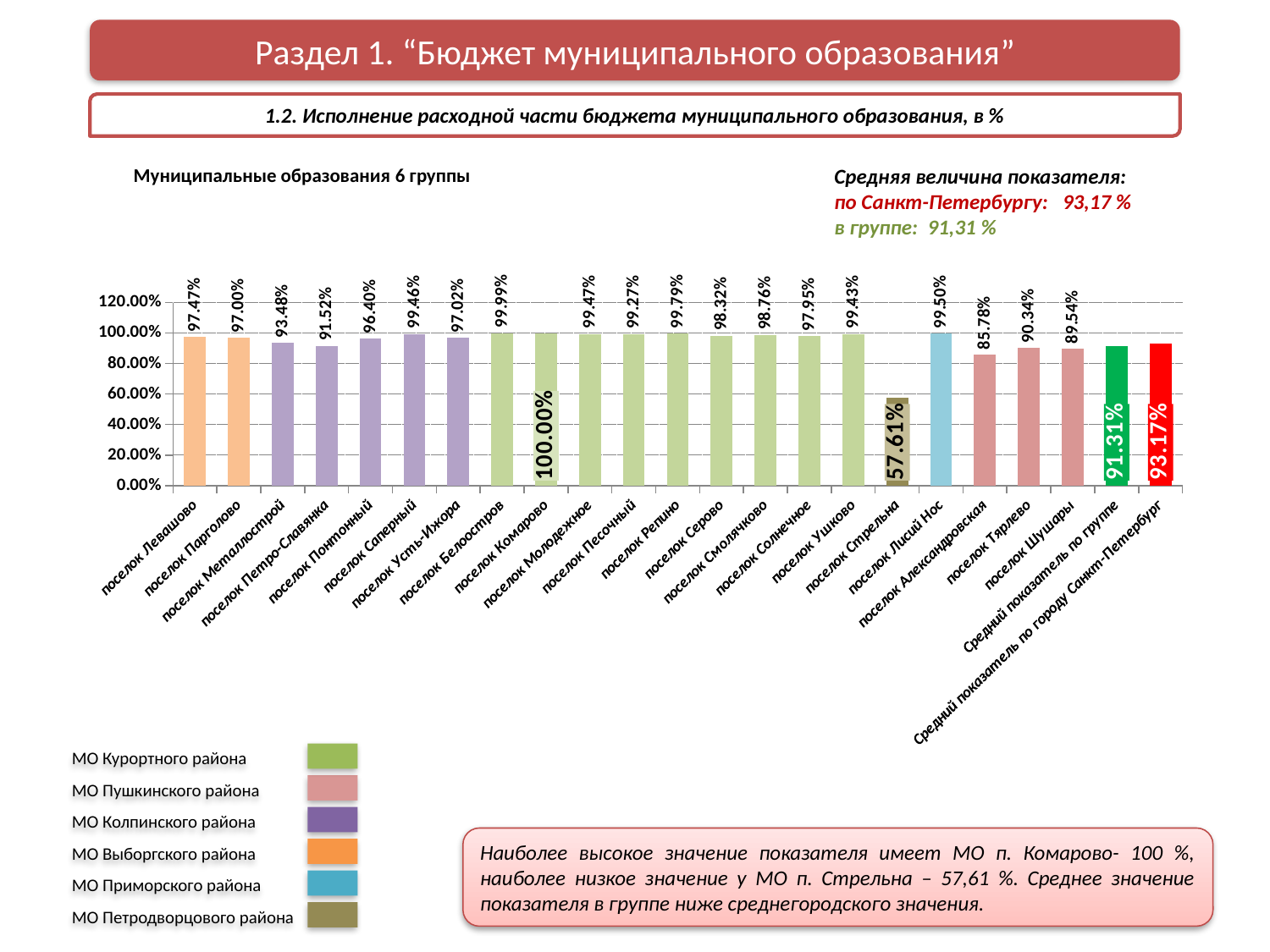

Раздел 1. “Бюджет муниципального образования”
1.2. Исполнение расходной части бюджета муниципального образования, в %
Муниципальные образования 6 группы
Средняя величина показателя:
по Санкт-Петербургу:   93,17 %
в группе:  91,31 %

### Chart

| Category | Ряд 1 | Ряд 2 | Ряд 3 |
|---|---|---|---|
| поселок Левашово | 0.9746649826955567 | None | None |
| поселок Парголово | 0.9699792287524125 | None | None |
| поселок Металлострой | 0.9348217877401874 | None | None |
| поселок Петро-Славянка | 0.9152325730536354 | None | None |
| поселок Понтонный | 0.9639780593397497 | None | None |
| поселок Саперный | 0.9946360872780198 | None | None |
| поселок Усть-Ижора | 0.9701584654781304 | None | None |
| поселок Белоостров | 0.9999093567958232 | None | None |
| поселок Комарово | 0.9999563715688057 | None | None |
| поселок Молодежное | 0.994677113880743 | None | None |
| поселок Песочный | 0.9927128234258917 | None | None |
| поселок Репино | 0.9978920288742128 | None | None |
| поселок Серово | 0.9832159118140427 | None | None |
| поселок Смолячково | 0.9875895487267085 | None | None |
| поселок Солнечное | 0.979509947643979 | None | None |
| поселок Ушково | 0.994312926626052 | None | None |
| поселок Стрельна | 0.5760633529358814 | None | None |
| поселок Лисий Нос | 0.9950057282391606 | None | None |
| поселок Александровская | 0.8577712609970675 | None | None |
| поселок Тярлево | 0.9034297158593065 | None | None |
| поселок Шушары | 0.8954410020538631 | None | None |
| Средний показатель по группе | 0.9131194113057399 | None | None |
| Средний показатель по городу Санкт-Петербург | 0.9317042147140036 | None | None |
МО Курортного района
МО Пушкинского района
МО Колпинского района
МО Выборгского района
МО Приморского района
МО Петродворцового района

Наиболее высокое значение показателя имеет МО п. Комарово- 100 %, наиболее низкое значение у МО п. Стрельна – 57,61 %. Среднее значение показателя в группе ниже среднегородского значения.